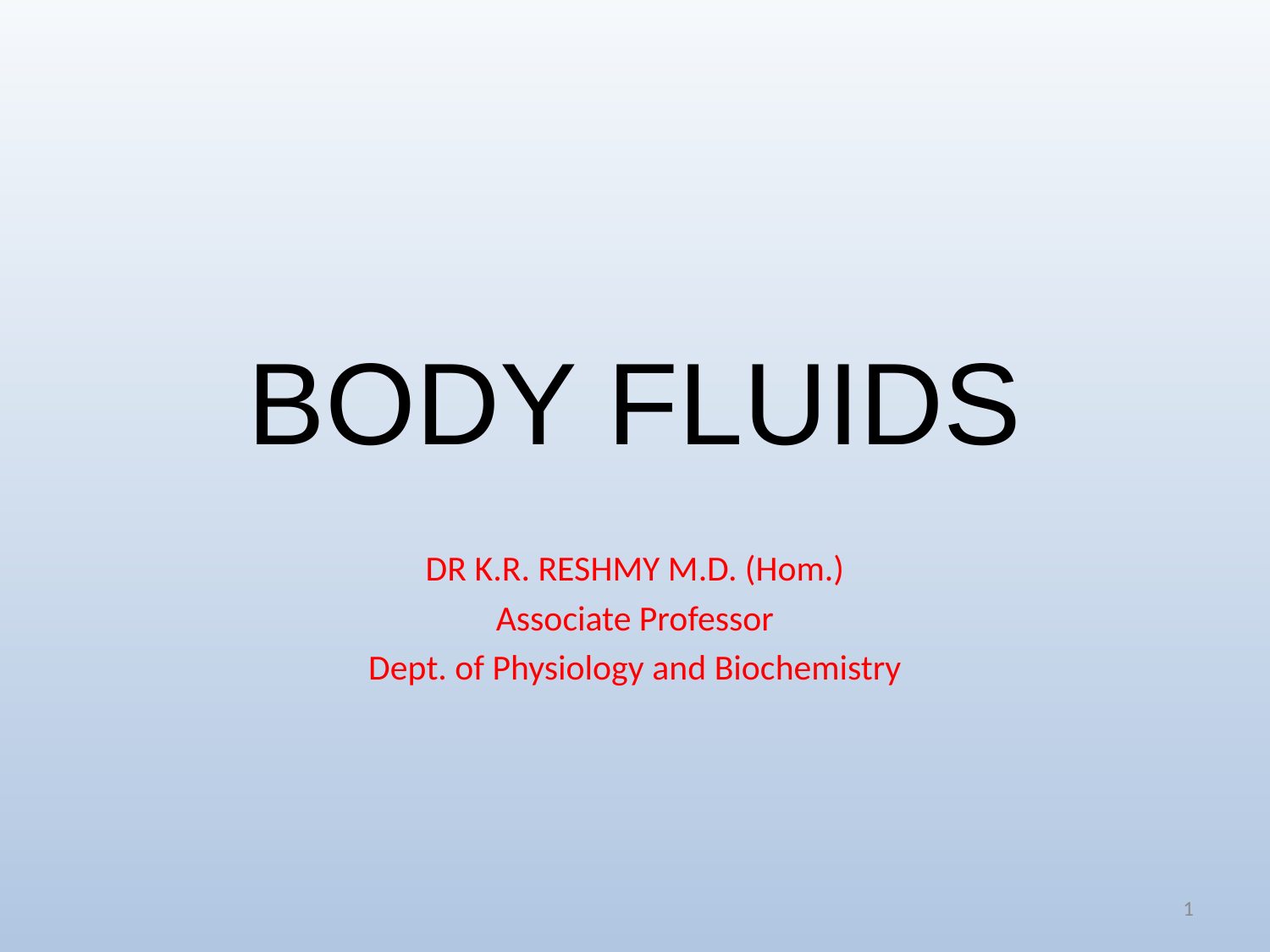

# BODY FLUIDS
DR K.R. RESHMY M.D. (Hom.)
Associate Professor
Dept. of Physiology and Biochemistry
1